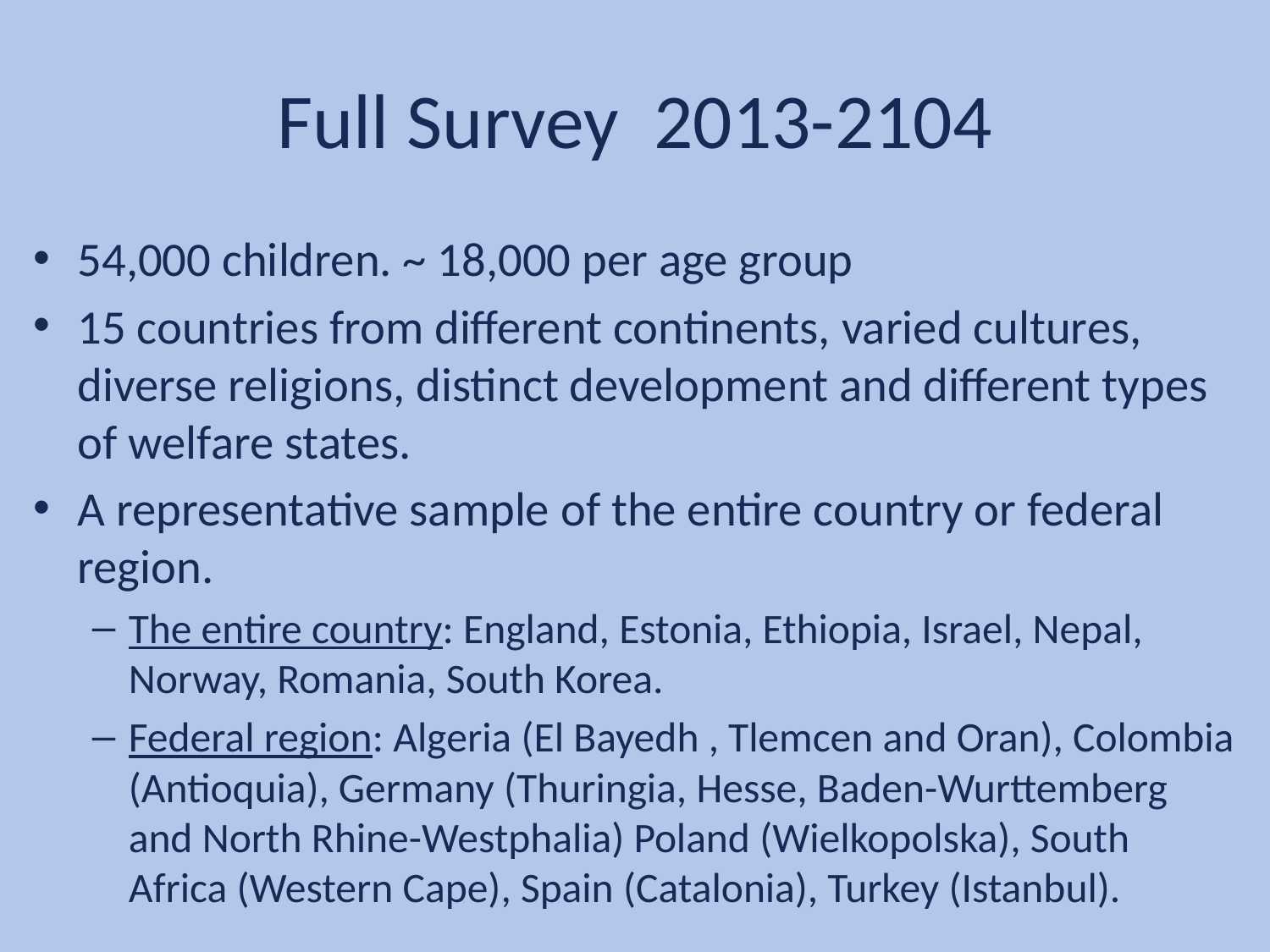

# Full Survey  2013-2104
54,000 children. ~ 18,000 per age group
15 countries from different continents, varied cultures, diverse religions, distinct development and different types of welfare states.
A representative sample of the entire country or federal region.
The entire country: England, Estonia, Ethiopia, Israel, Nepal, Norway, Romania, South Korea.
Federal region: Algeria (El Bayedh , Tlemcen and Oran), Colombia (Antioquia), Germany (Thuringia, Hesse, Baden-Wurttemberg and North Rhine-Westphalia) Poland (Wielkopolska), South Africa (Western Cape), Spain (Catalonia), Turkey (Istanbul).